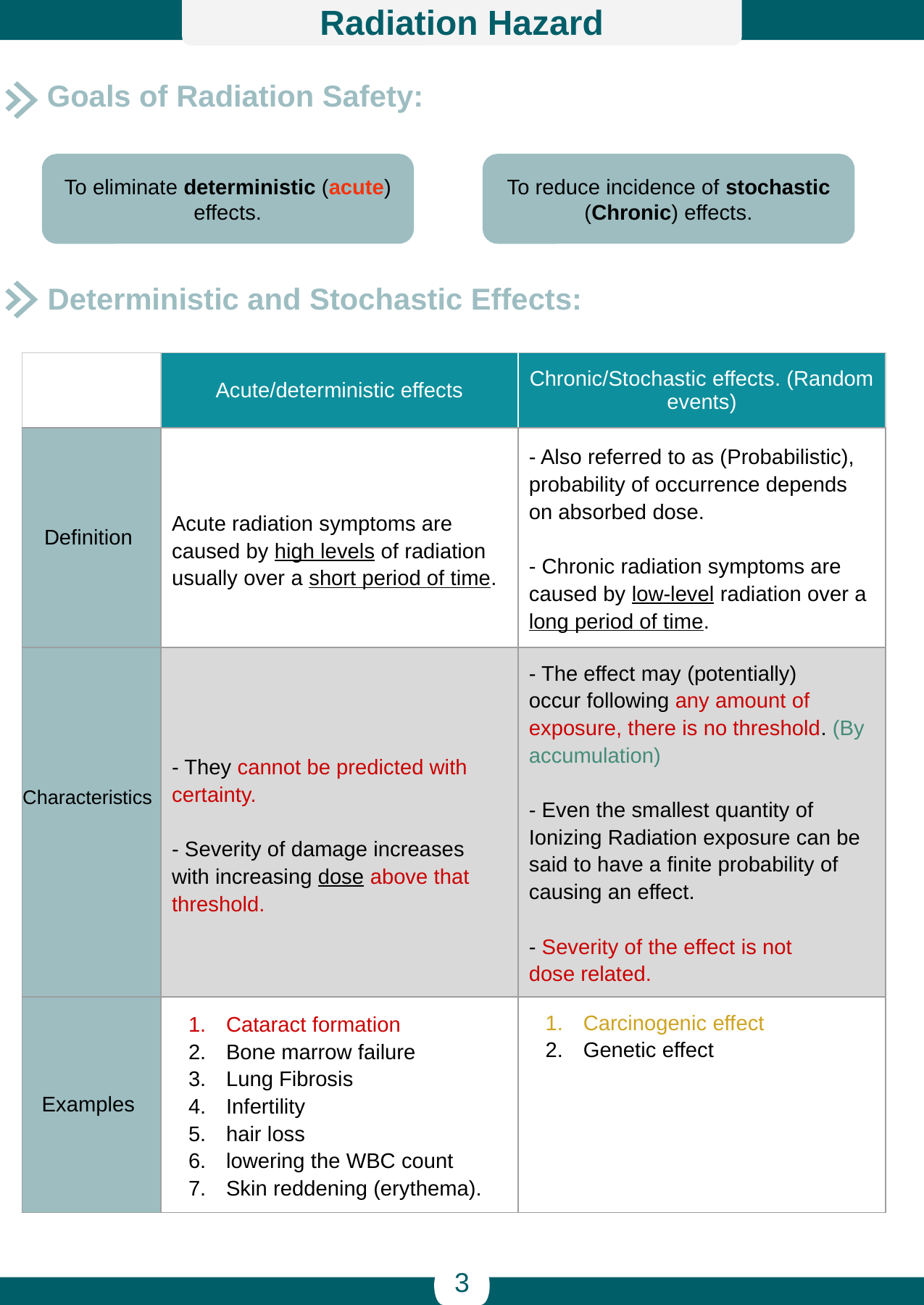

Radiation Hazard

Goals of Radiation Safety:

To eliminate deterministic (acute) effects.
To reduce incidence of stochastic (Chronic) effects.
Deterministic and Stochastic Effects:

|  | Acute/deterministic effects | Chronic/Stochastic effects. (Random events) |
| --- | --- | --- |
| Definition | Acute radiation symptoms are caused by high levels of radiation usually over a short period of time. | - Also referred to as (Probabilistic), probability of occurrence depends on absorbed dose. - Chronic radiation symptoms are caused by low-level radiation over a long period of time. |
|  | - They cannot be predicted with certainty. - Severity of damage increases with increasing dose above that threshold. | - The effect may (potentially) occur following any amount of exposure, there is no threshold. (By accumulation) - Even the smallest quantity of Ionizing Radiation exposure can be said to have a finite probability of causing an effect. - Severity of the effect is not dose related. |
| Examples | Cataract formation Bone marrow failure Lung Fibrosis Infertility hair loss lowering the WBC count Skin reddening (erythema). | Carcinogenic effect Genetic effect |
Characteristics
3